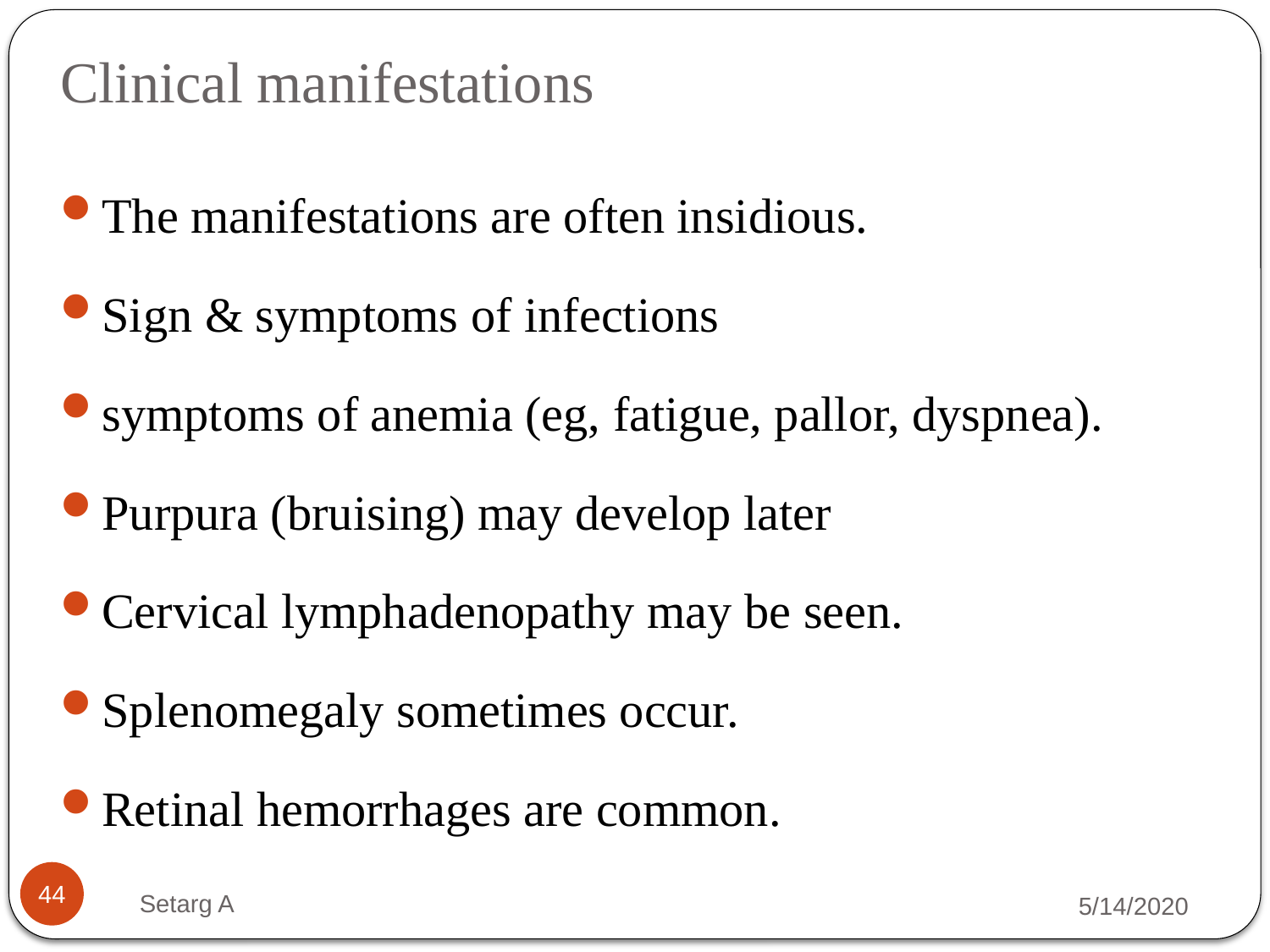

# Clinical manifestations
The manifestations are often insidious.
Sign & symptoms of infections
symptoms of anemia (eg, fatigue, pallor, dyspnea).
Purpura (bruising) may develop later
Cervical lymphadenopathy may be seen.
Splenomegaly sometimes occur.
Retinal hemorrhages are common.
44
Setarg A
5/14/2020